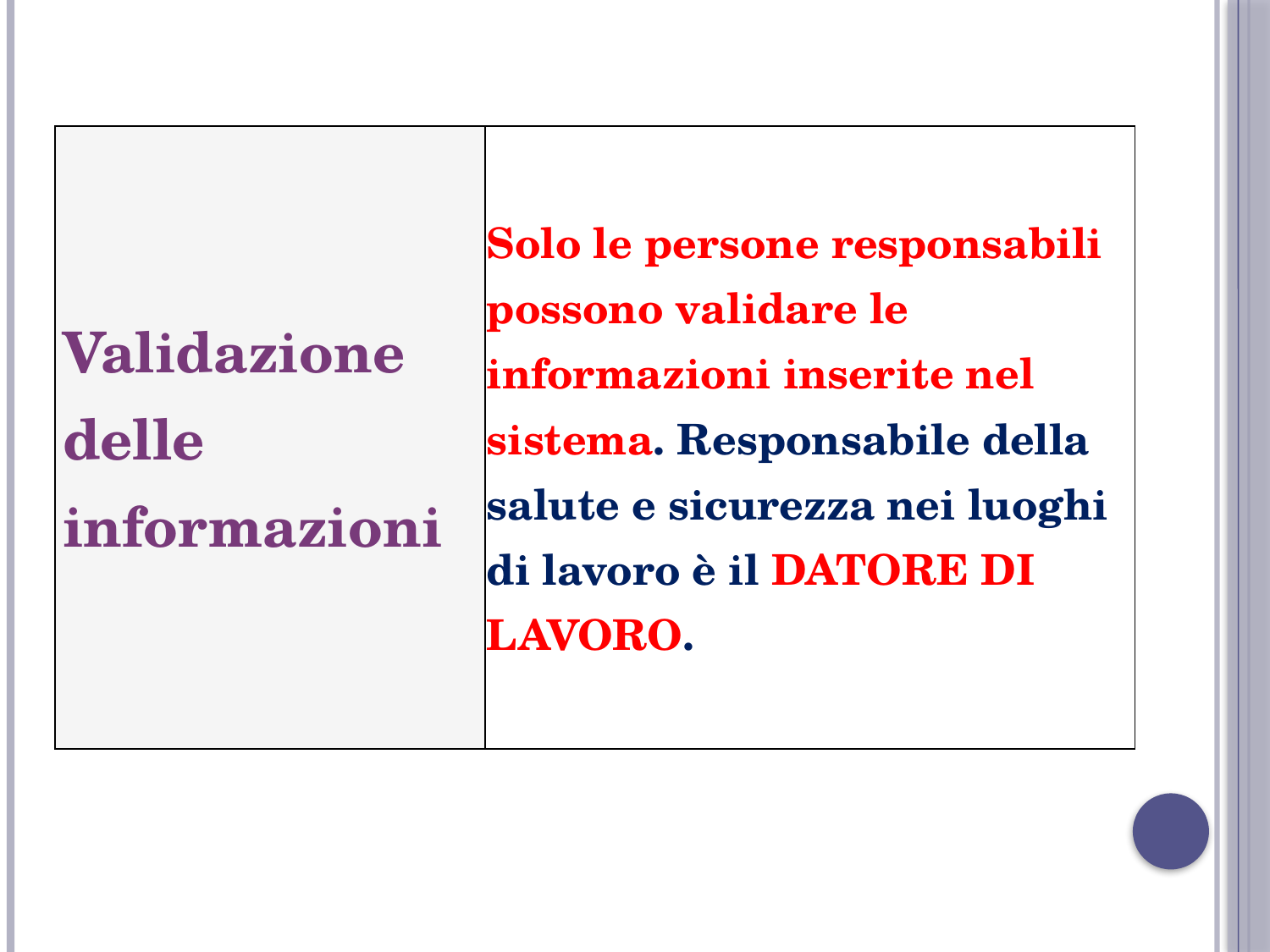

| Validazione delle informazioni | Solo le persone responsabili possono validare le informazioni inserite nel sistema. Responsabile della salute e sicurezza nei luoghi di lavoro è il DATORE DI LAVORO. |
| --- | --- |